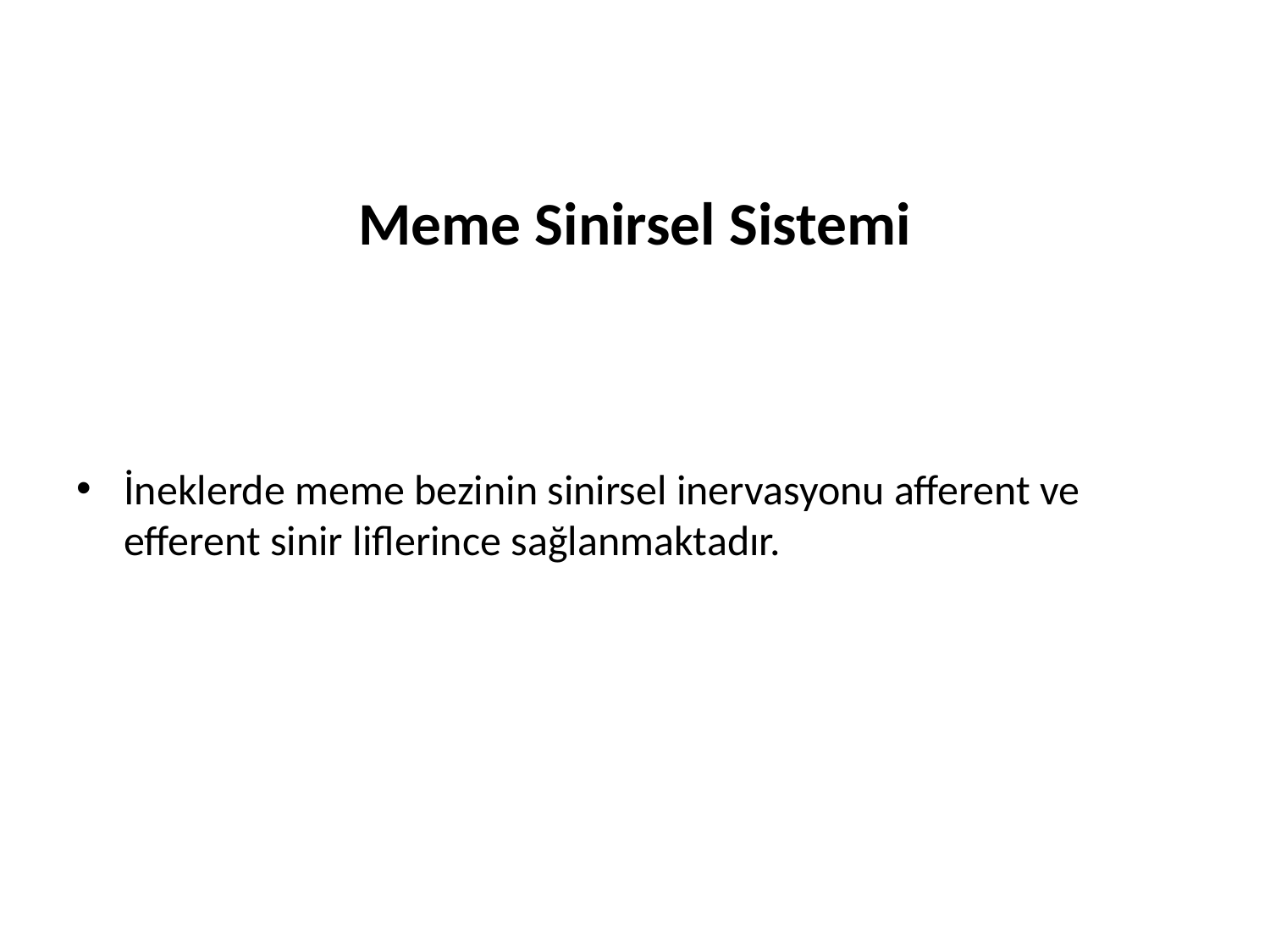

# Meme Sinirsel Sistemi
İneklerde meme bezinin sinirsel inervasyonu afferent ve efferent sinir liflerince sağlanmaktadır.